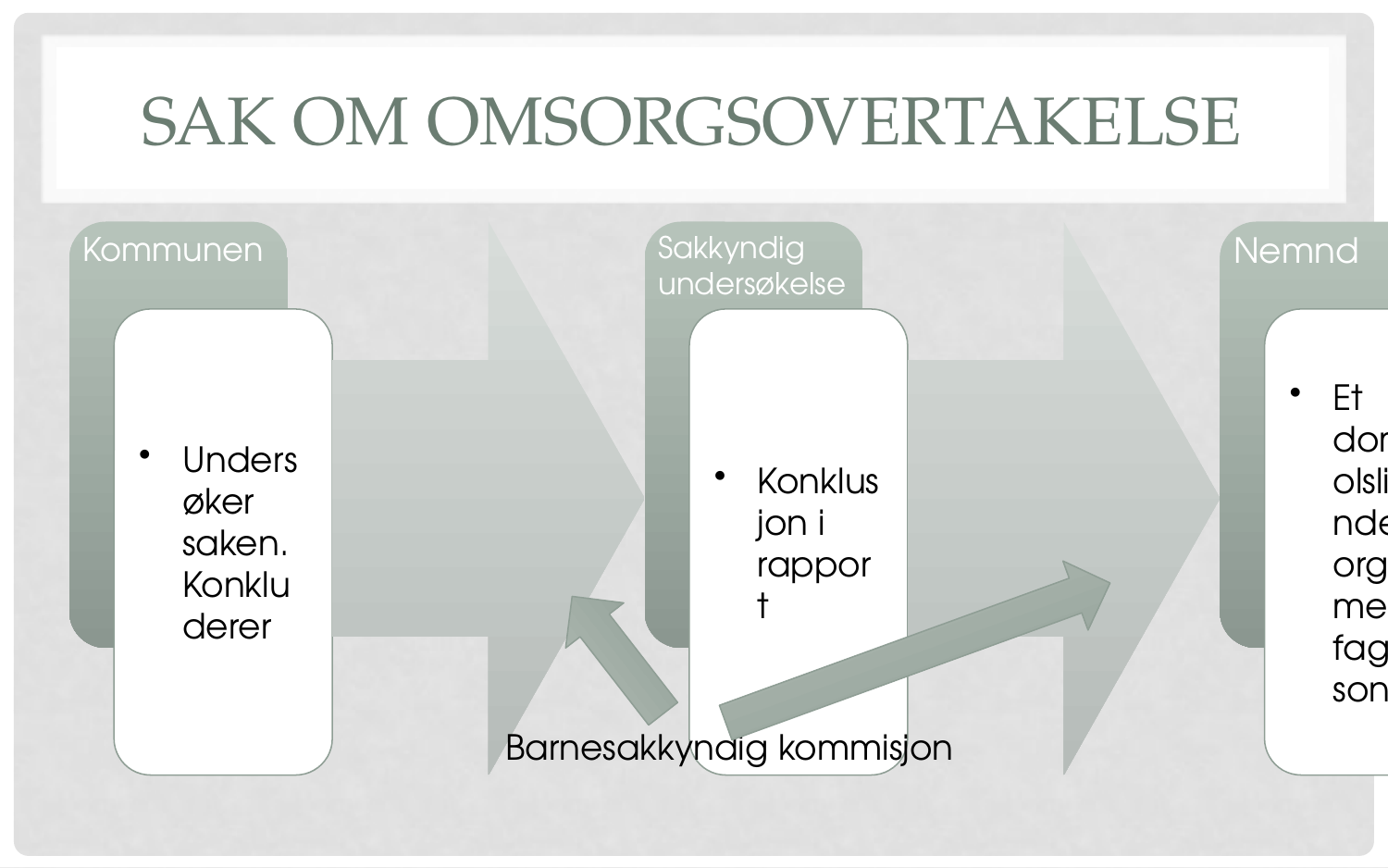

# Sak om omsorgsovertakelse
Kommunen
Undersøker saken. Konkluderer
Nemnd
Sakkyndig undersøkelse
Konklusjon i rapport

Barnesakkyndig kommisjon